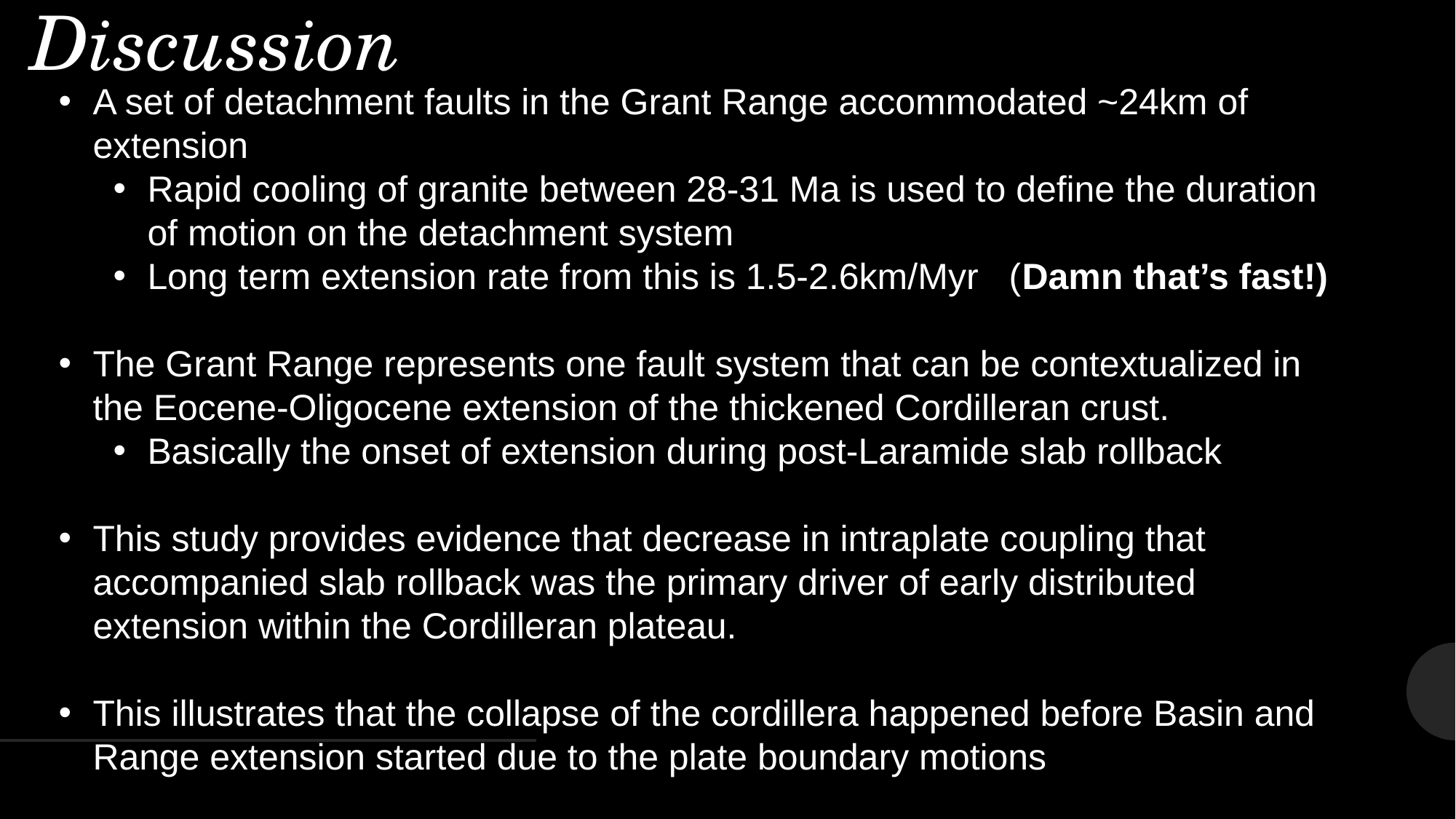

Discussion
A set of detachment faults in the Grant Range accommodated ~24km of extension
Rapid cooling of granite between 28-31 Ma is used to define the duration of motion on the detachment system
Long term extension rate from this is 1.5-2.6km/Myr   (Damn that’s fast!)

The Grant Range represents one fault system that can be contextualized in the Eocene-Oligocene extension of the thickened Cordilleran crust.
Basically the onset of extension during post-Laramide slab rollback

This study provides evidence that decrease in intraplate coupling that accompanied slab rollback was the primary driver of early distributed extension within the Cordilleran plateau.

This illustrates that the collapse of the cordillera happened before Basin and Range extension started due to the plate boundary motions